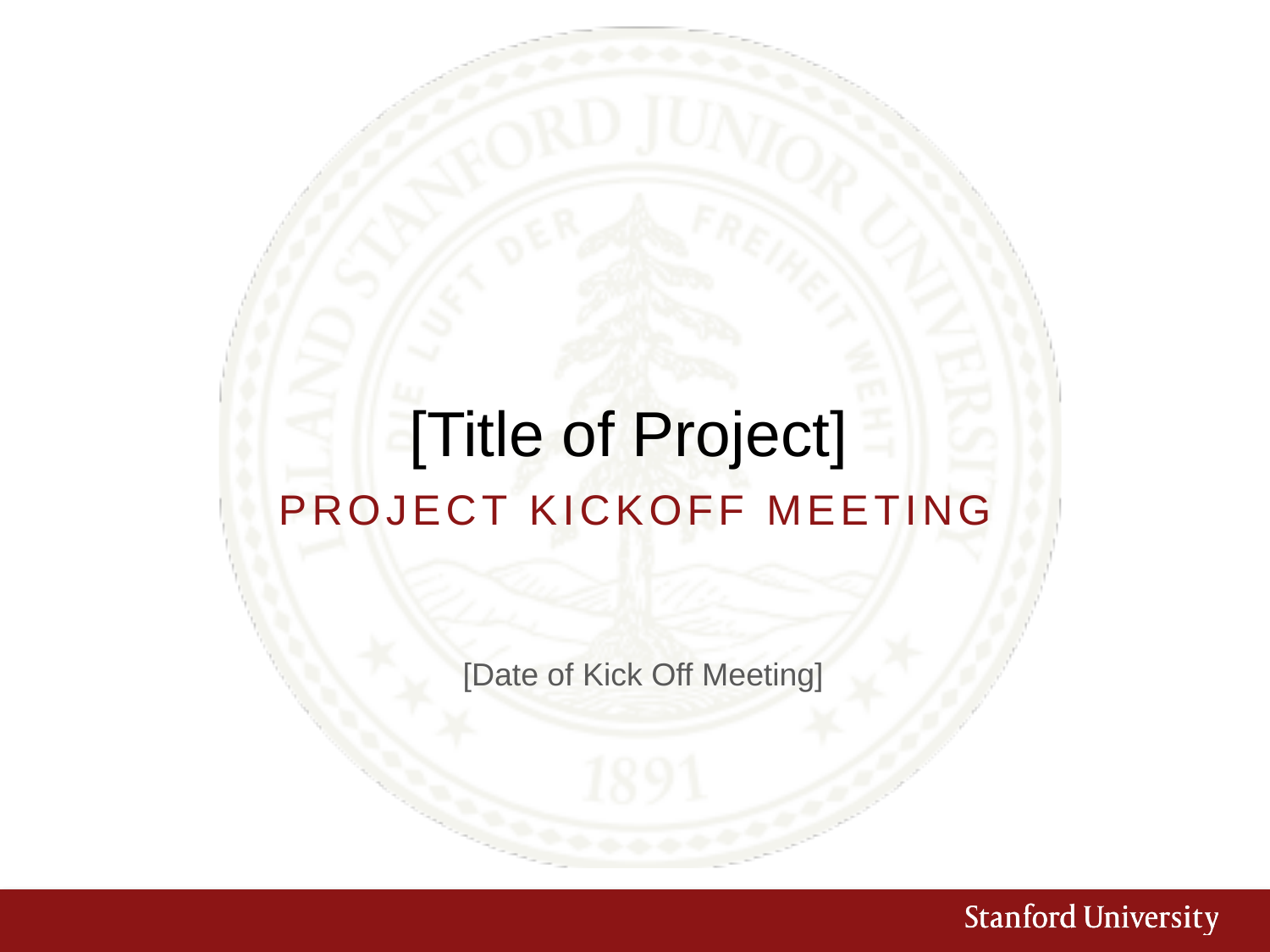

# [Title of Project]
Project Kickoff Meeting
[Date of Kick Off Meeting]